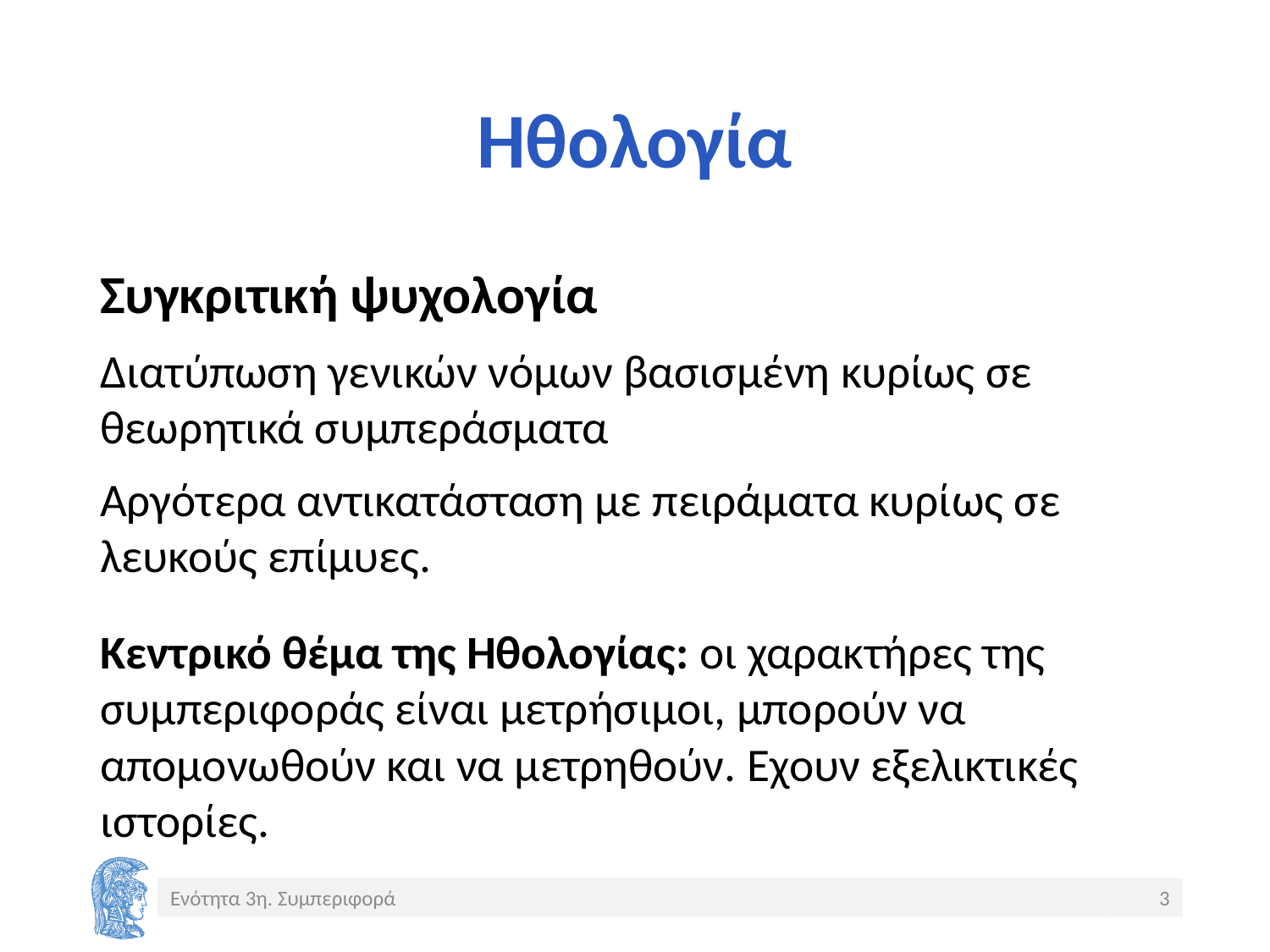

# Ηθολογία
Συγκριτική ψυχολογία
Διατύπωση γενικών νόμων βασισμένη κυρίως σε θεωρητικά συμπεράσματα
Αργότερα αντικατάσταση με πειράματα κυρίως σε λευκούς επίμυες.
Κεντρικό θέμα της Ηθολογίας: οι χαρακτήρες της συμπεριφοράς είναι μετρήσιμοι, μπορούν να απομονωθούν και να μετρηθούν. Εχουν εξελικτικές ιστορίες.

Ενότητα 3η. Συμπεριφορά
3